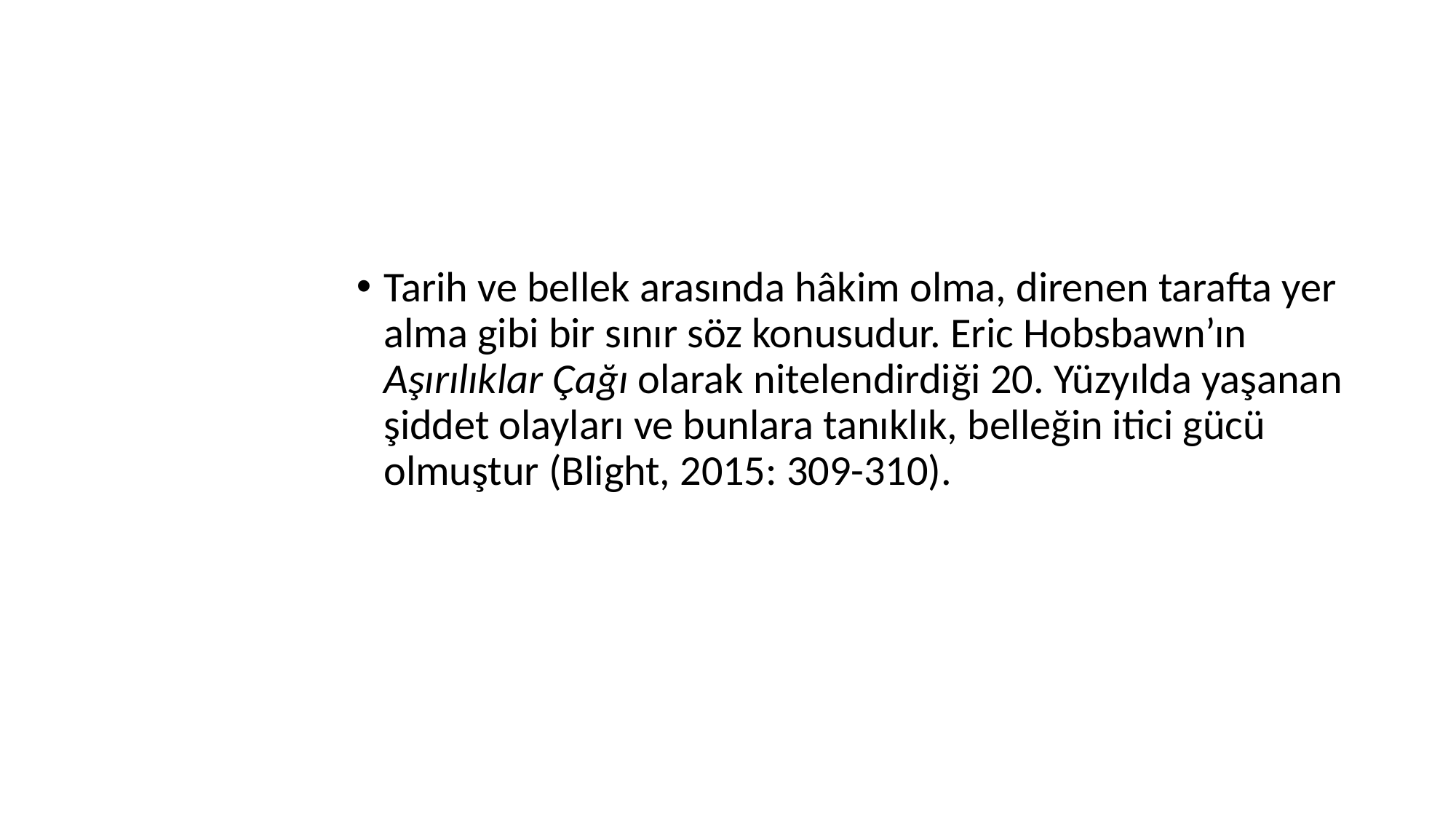

#
Tarih ve bellek arasında hâkim olma, direnen tarafta yer alma gibi bir sınır söz konusudur. Eric Hobsbawn’ın  Aşırılıklar Çağı olarak nitelendirdiği 20. Yüzyılda yaşanan şiddet olayları ve bunlara tanıklık, belleğin itici gücü olmuştur (Blight, 2015: 309-310).